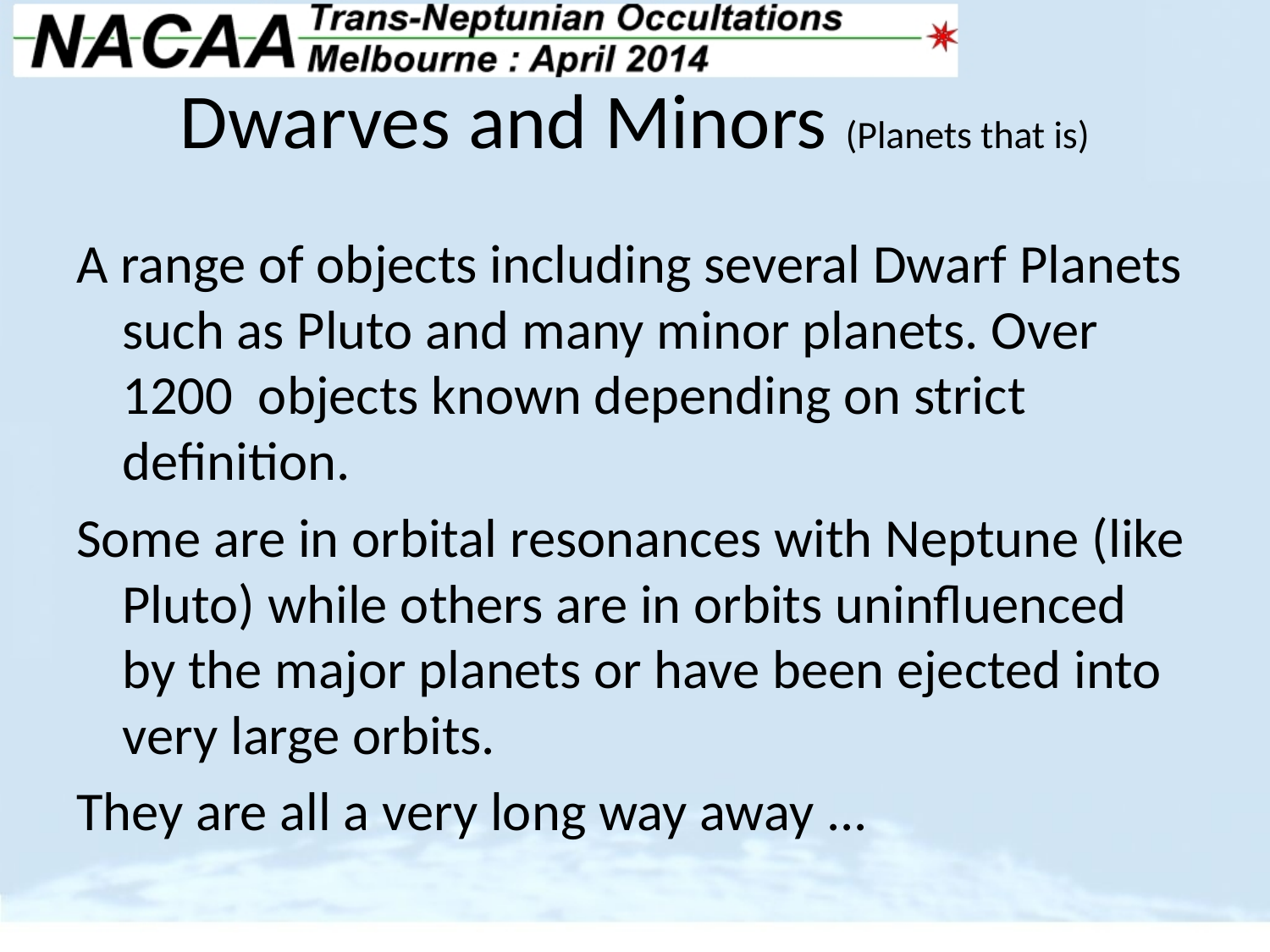

# Dwarves and Minors (Planets that is)
A range of objects including several Dwarf Planets such as Pluto and many minor planets. Over 1200  objects known depending on strict definition.
Some are in orbital resonances with Neptune (like Pluto) while others are in orbits uninfluenced by the major planets or have been ejected into very large orbits.
They are all a very long way away ...